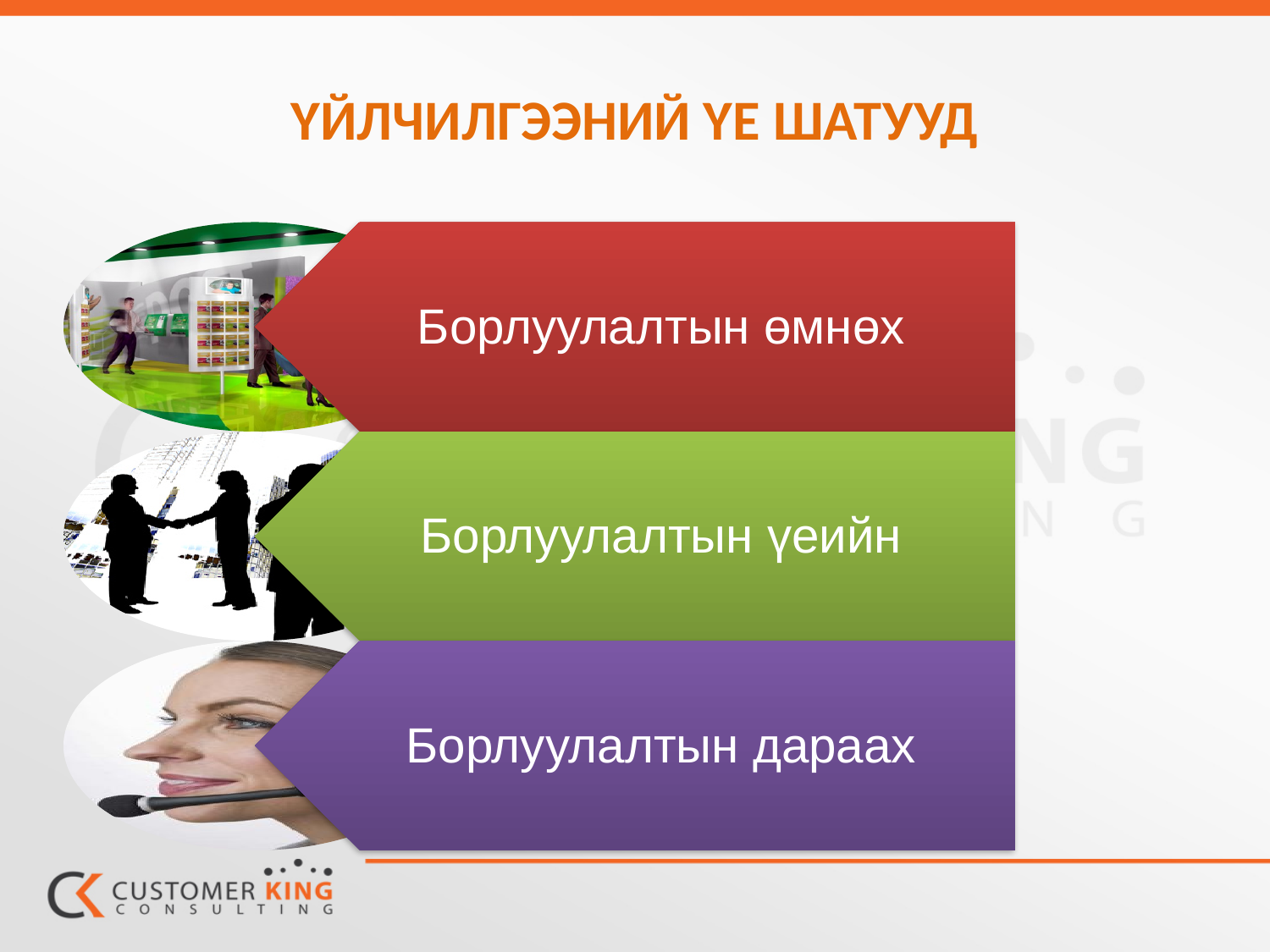

# Үйлчилгээний үе шатууд
Борлуулалтын өмнөх
Борлуулалтын үеийн
Борлуулалтын дараах